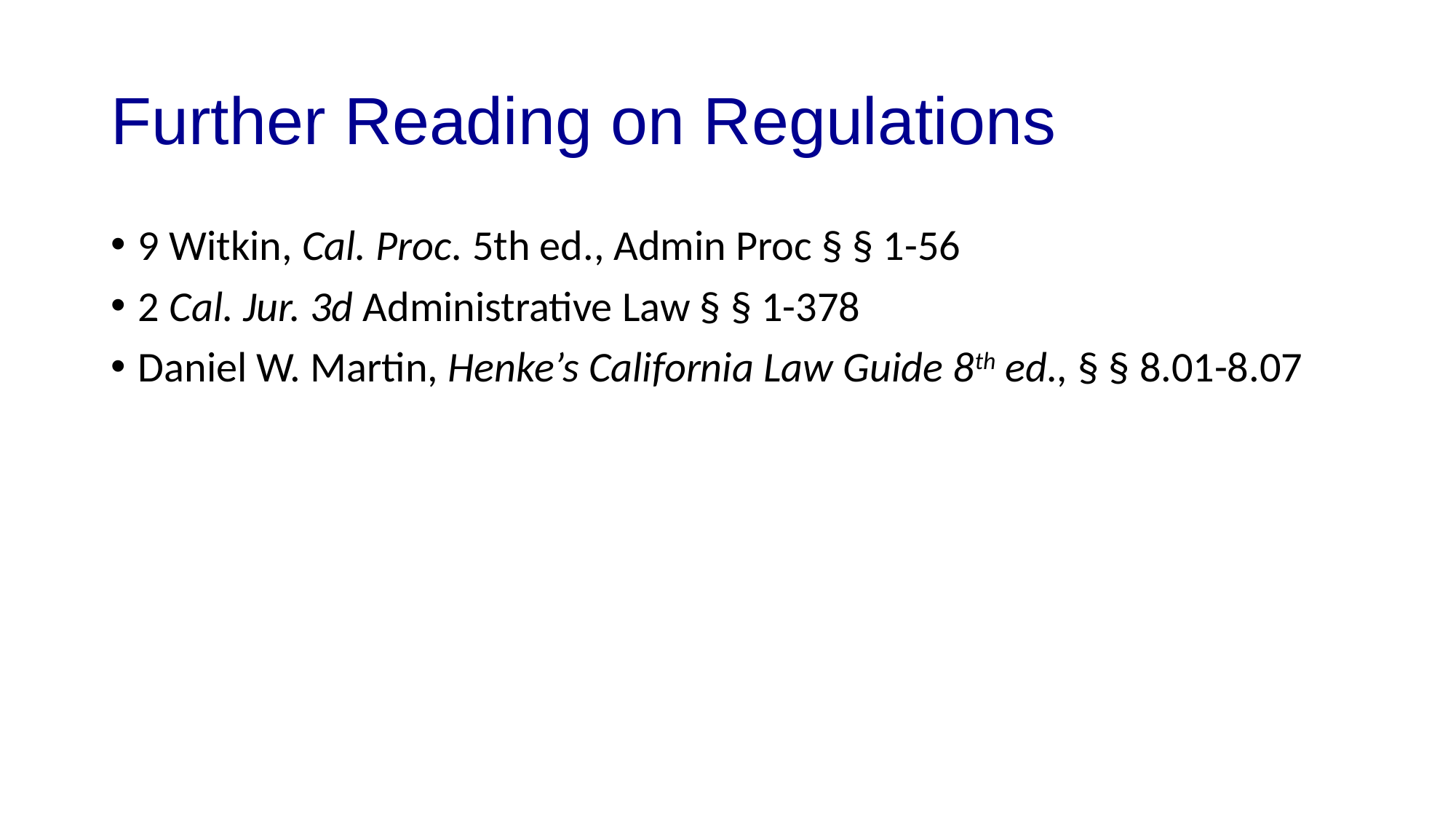

# Further Reading on Regulations
9 Witkin, Cal. Proc. 5th ed., Admin Proc § § 1-56
2 Cal. Jur. 3d Administrative Law § § 1-378
Daniel W. Martin, Henke’s California Law Guide 8th ed., § § 8.01-8.07